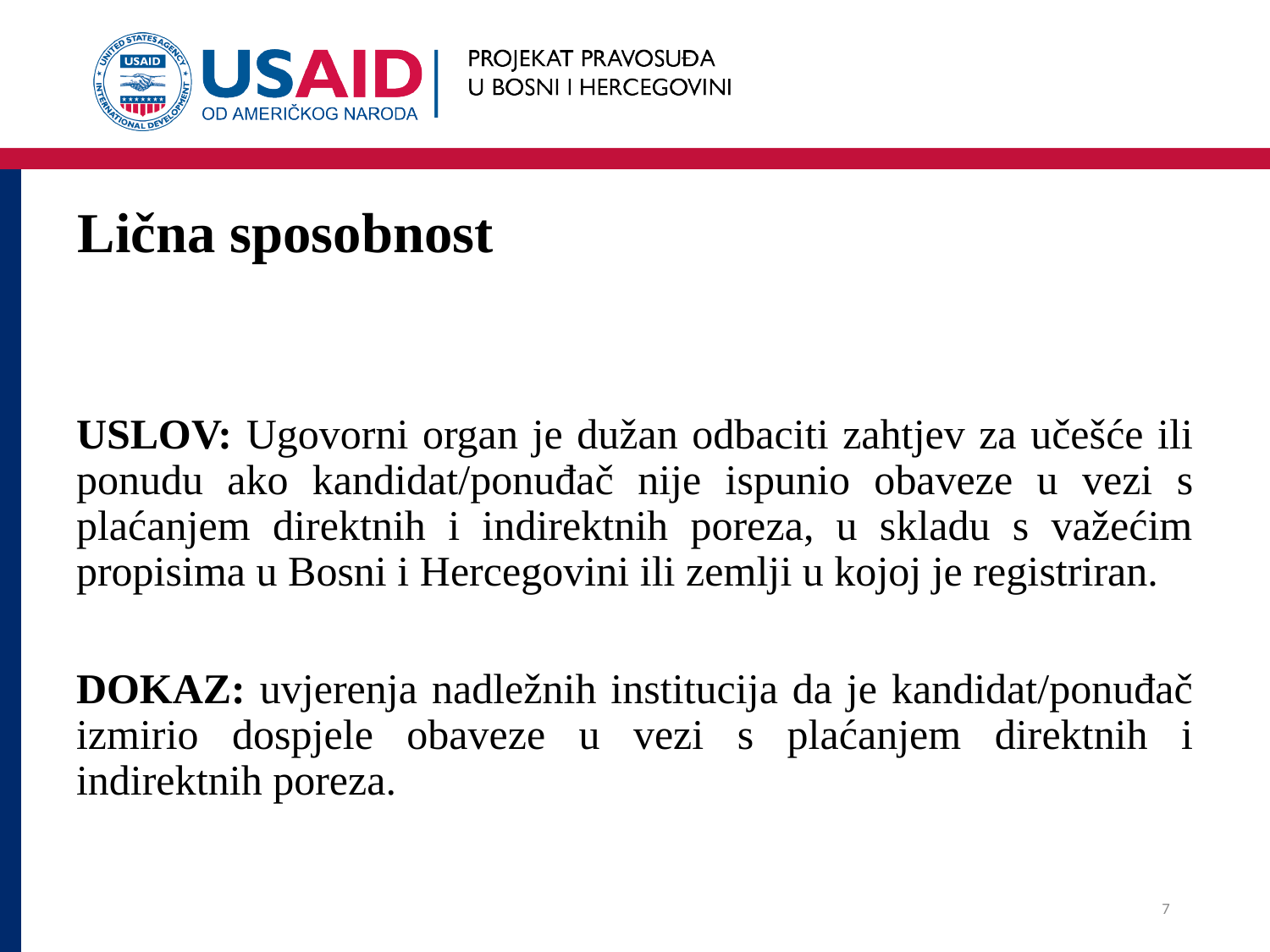

# Lična sposobnost
USLOV: Ugovorni organ je dužan odbaciti zahtjev za učešće ili ponudu ako kandidat/ponuđač nije ispunio obaveze u vezi s plaćanjem direktnih i indirektnih poreza, u skladu s važećim propisima u Bosni i Hercegovini ili zemlji u kojoj je registriran.

DOKAZ: uvjerenja nadležnih institucija da je kandidat/ponuđač izmirio dospjele obaveze u vezi s plaćanjem direktnih i indirektnih poreza.

7